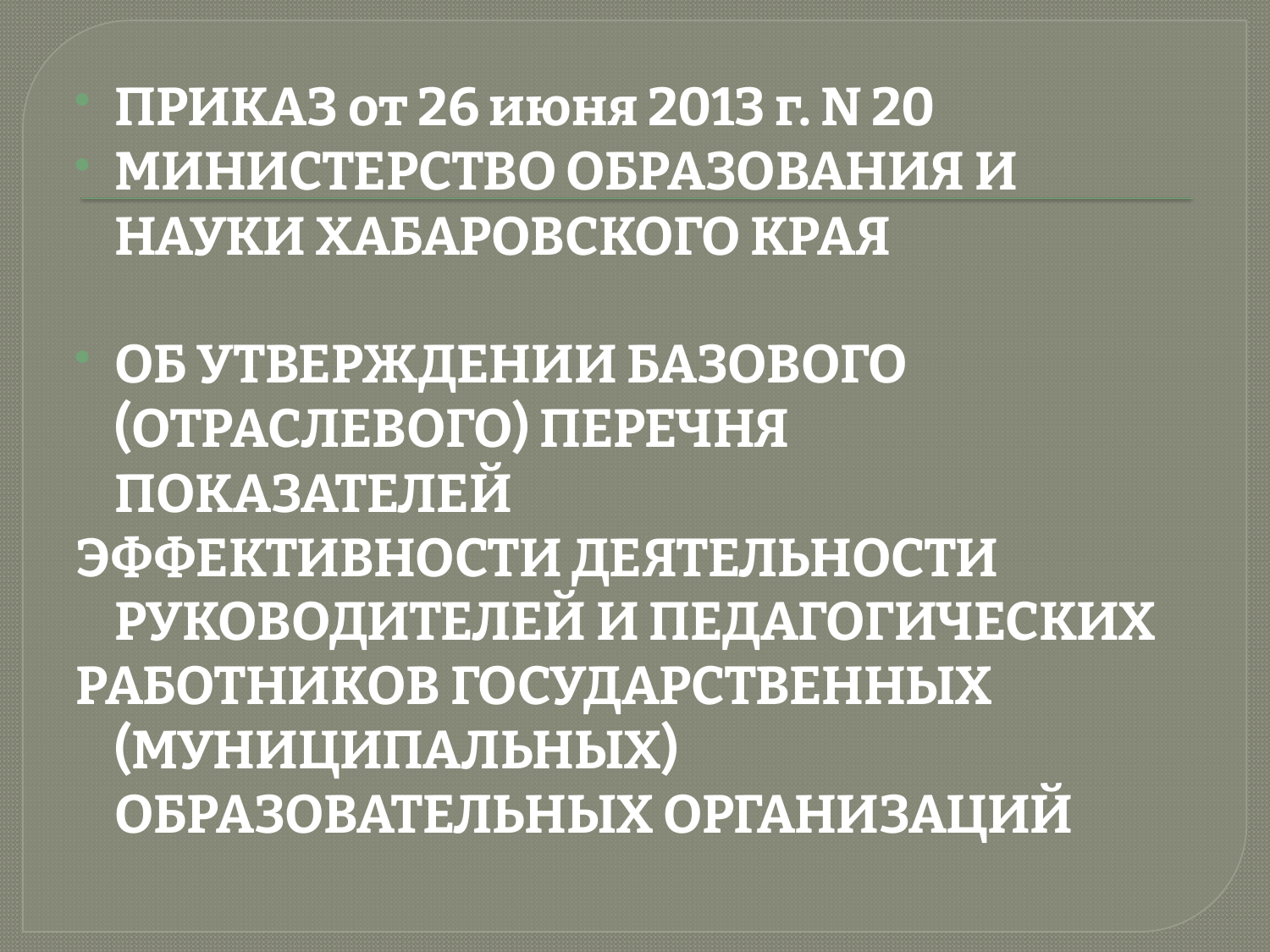

ПРИКАЗ от 26 июня 2013 г. N 20
МИНИСТЕРСТВО ОБРАЗОВАНИЯ И НАУКИ ХАБАРОВСКОГО КРАЯ

ОБ УТВЕРЖДЕНИИ БАЗОВОГО (ОТРАСЛЕВОГО) ПЕРЕЧНЯ ПОКАЗАТЕЛЕЙ
ЭФФЕКТИВНОСТИ ДЕЯТЕЛЬНОСТИ РУКОВОДИТЕЛЕЙ И ПЕДАГОГИЧЕСКИХ
РАБОТНИКОВ ГОСУДАРСТВЕННЫХ (МУНИЦИПАЛЬНЫХ) ОБРАЗОВАТЕЛЬНЫХ ОРГАНИЗАЦИЙ